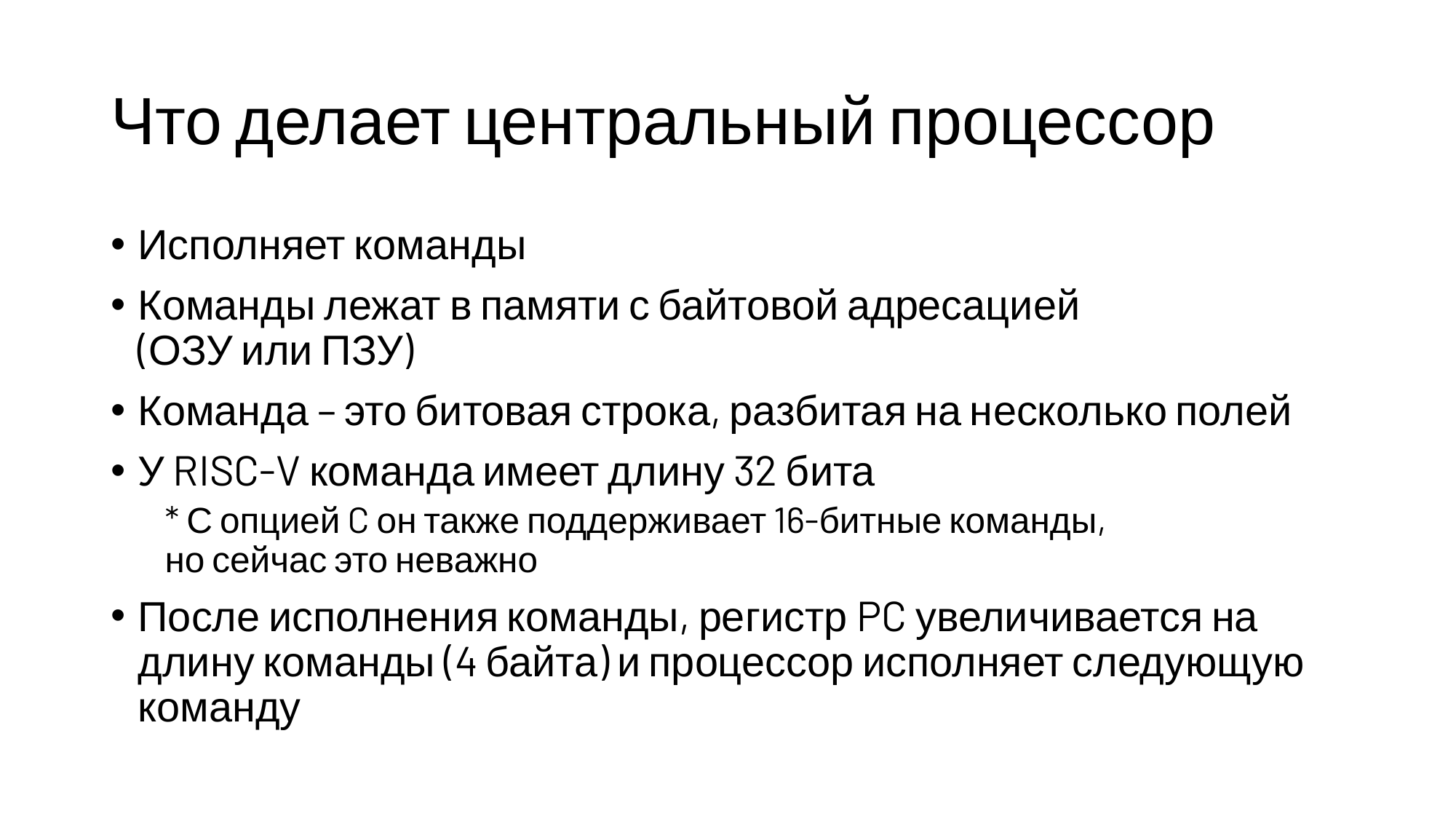

# Что делает центральный процессор
Исполняет команды
Команды лежат в памяти с байтовой адресацией
(ОЗУ или ПЗУ)
Команда – это битовая строка, разбитая на несколько полей
У RISC-V команда имеет длину 32 бита
* С опцией C он также поддерживает 16-битные команды,
но сейчас это неважно
После исполнения команды, регистр PC увеличивается на длину команды (4 байта) и процессор исполняет следующую команду